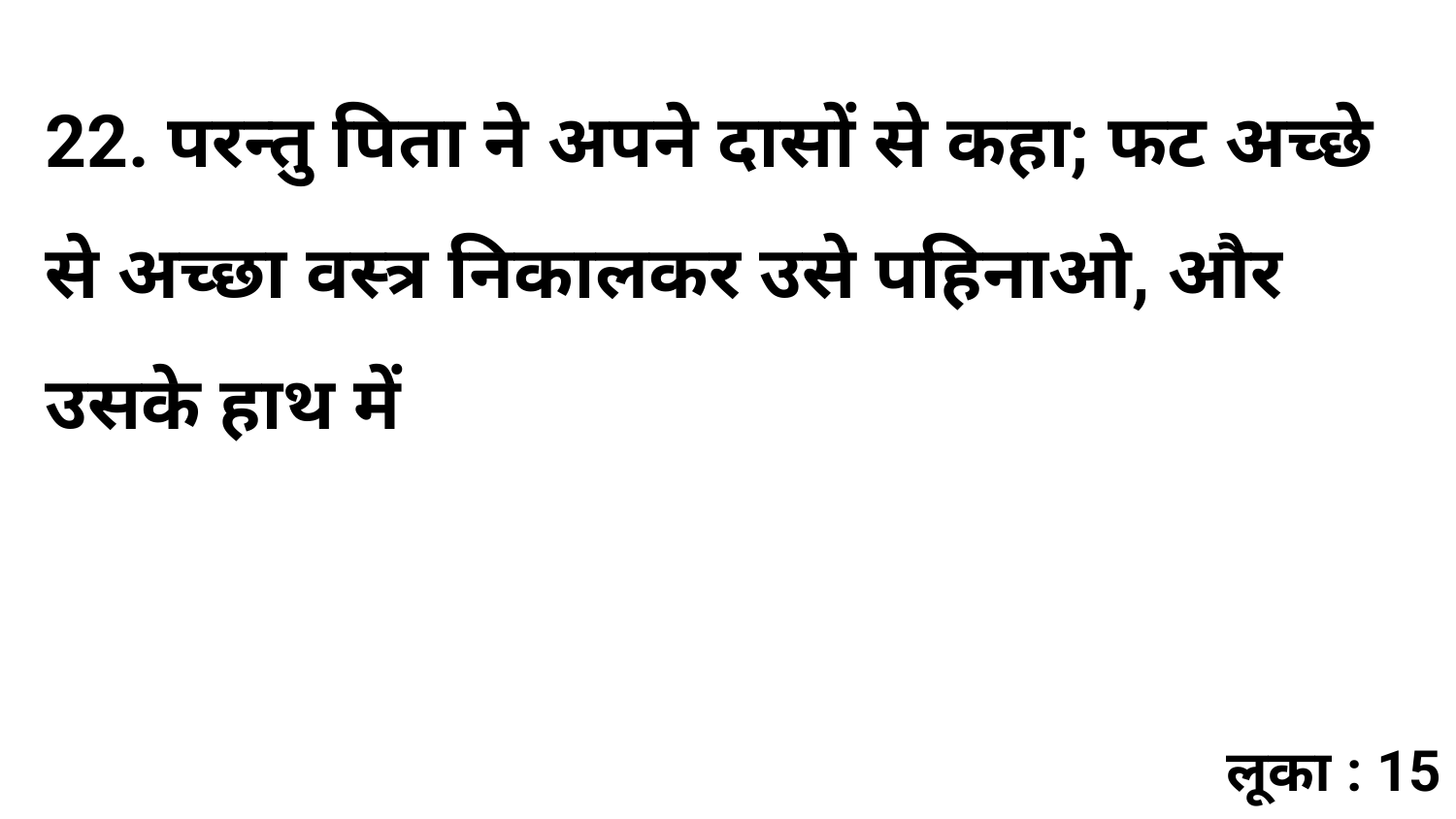

22. परन्तु पिता ने अपने दासों से कहा; फट अच्छे से अच्छा वस्त्र निकालकर उसे पहिनाओ, और उसके हाथ में
लूका : 15